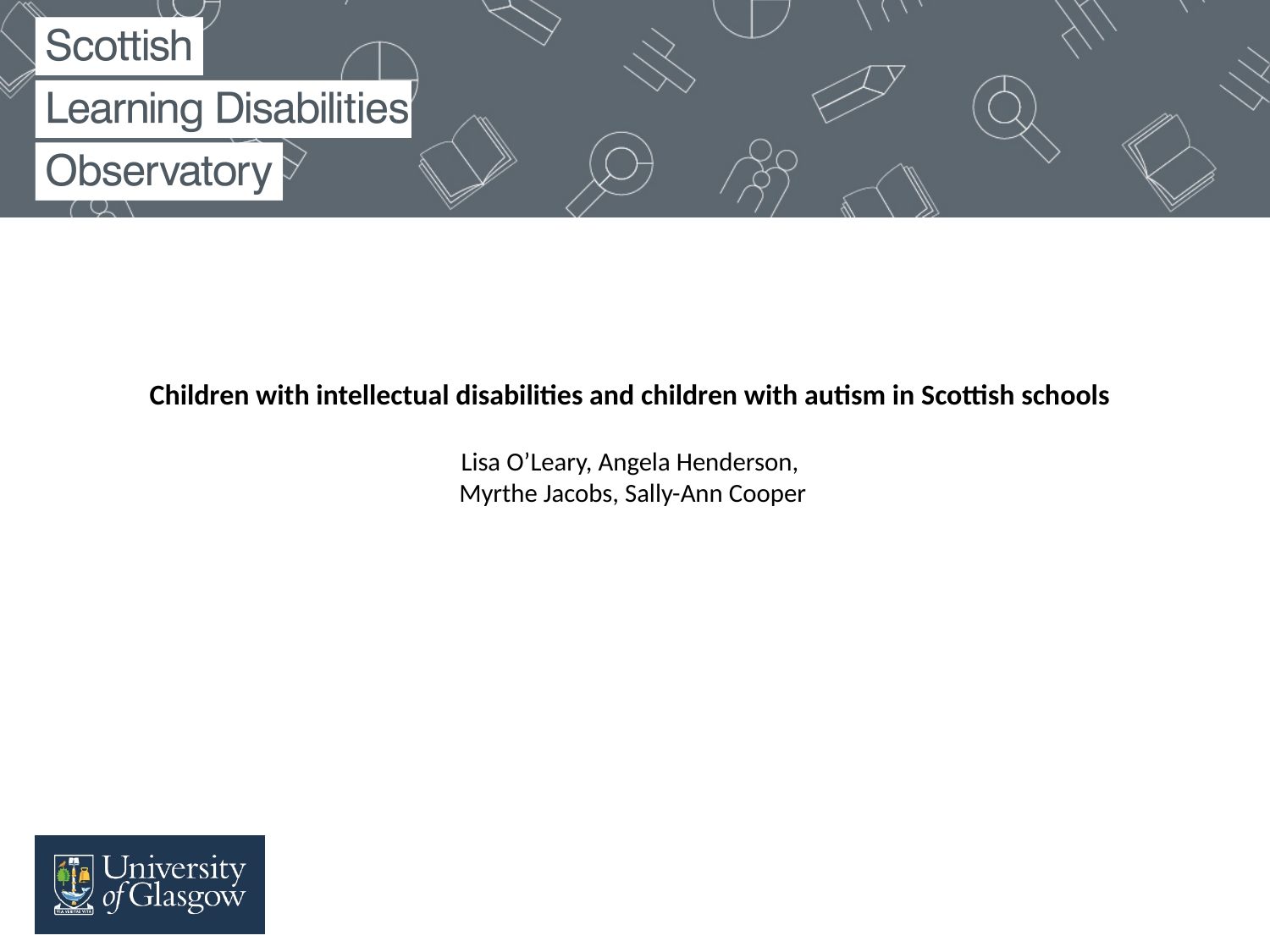

# Children with intellectual disabilities and children with autism in Scottish schools Lisa O’Leary, Angela Henderson, Myrthe Jacobs, Sally-Ann Cooper